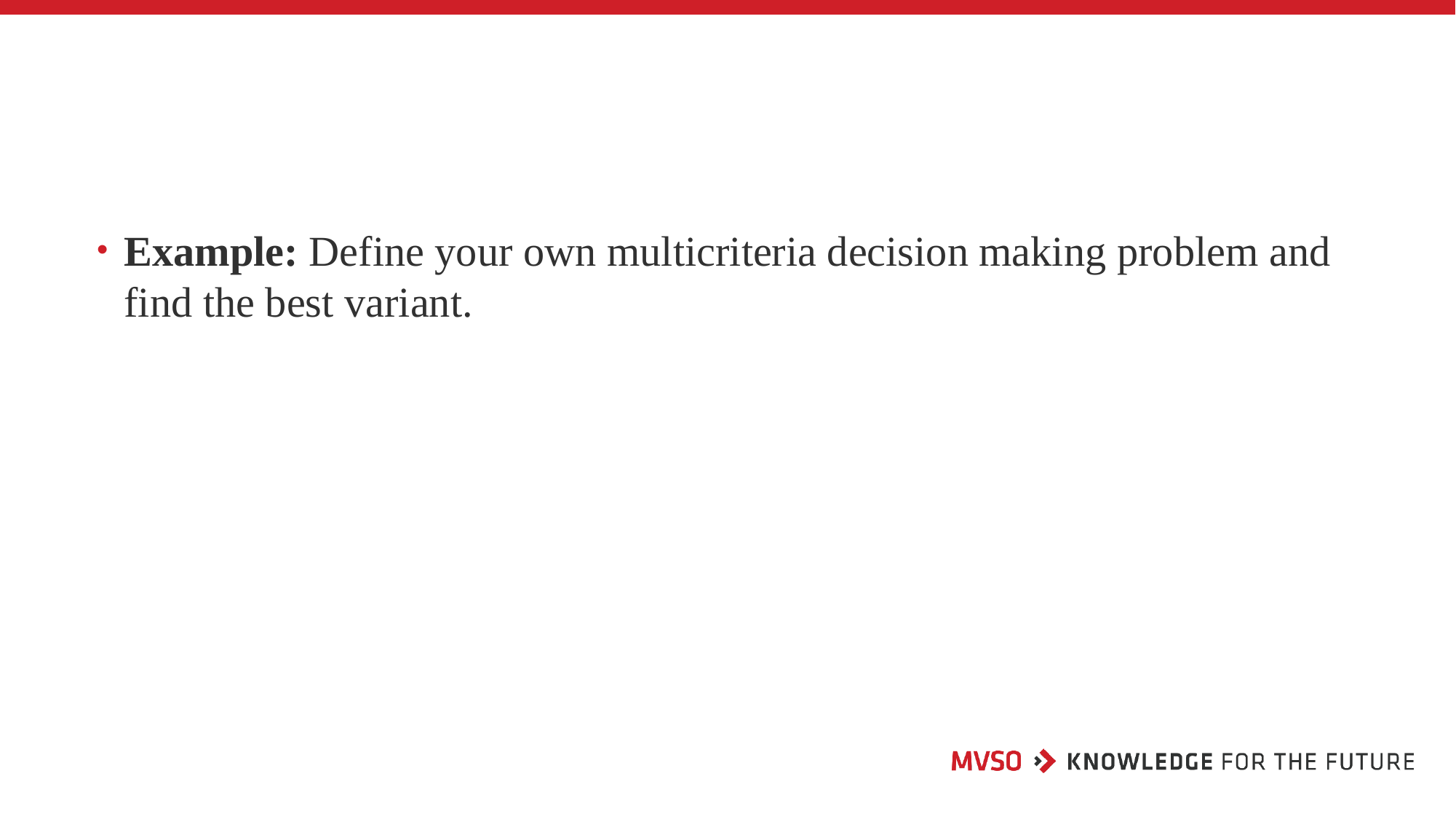

Example: Define your own multicriteria decision making problem and find the best variant.